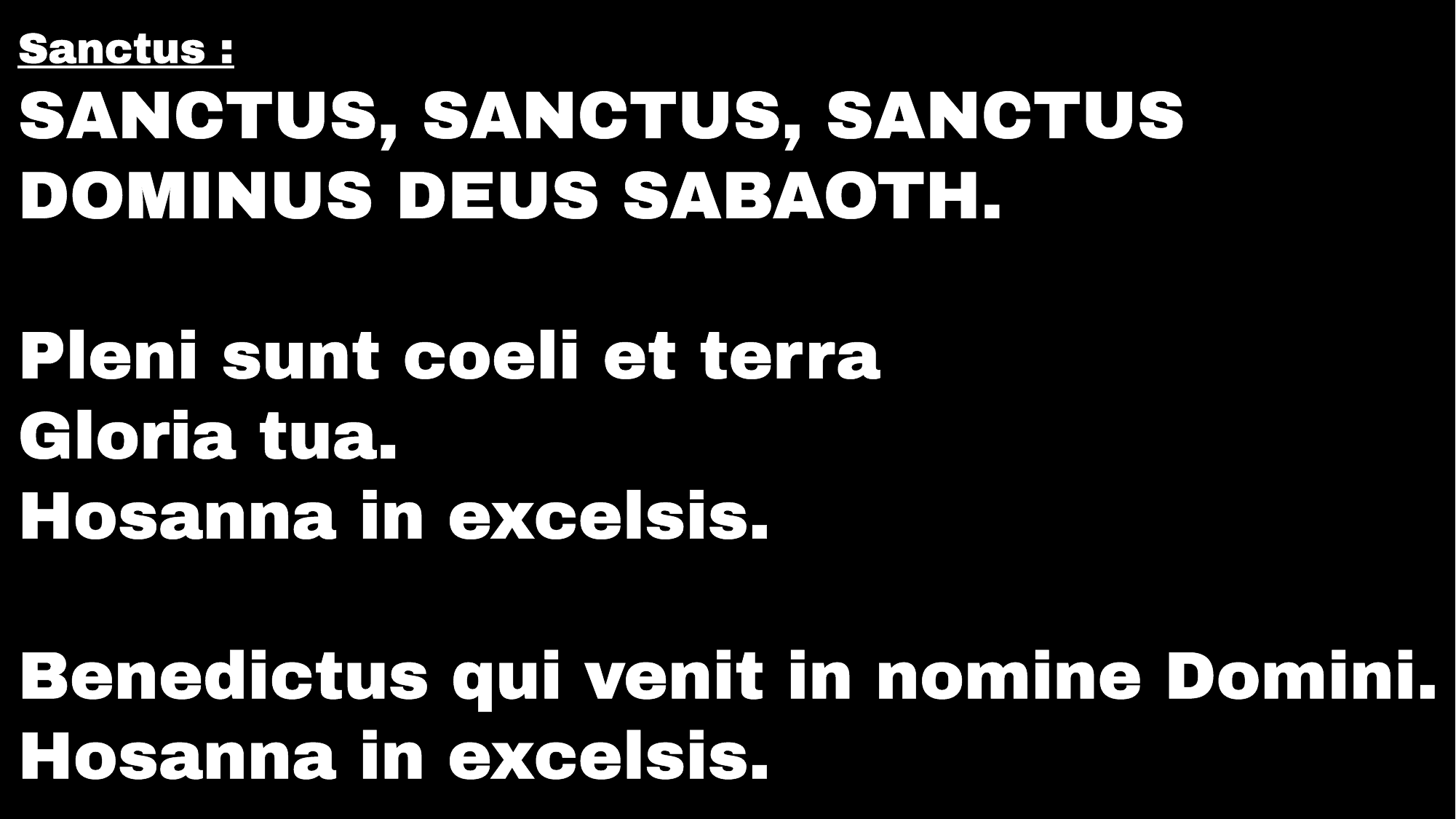

Sanctus :
Sanctus, Sanctus, Sanctus
Dominus Deus Sabaoth.

Pleni sunt coeli et terra
Gloria tua.
Hosanna in excelsis.

Benedictus qui venit in nomine Domini.
Hosanna in excelsis.